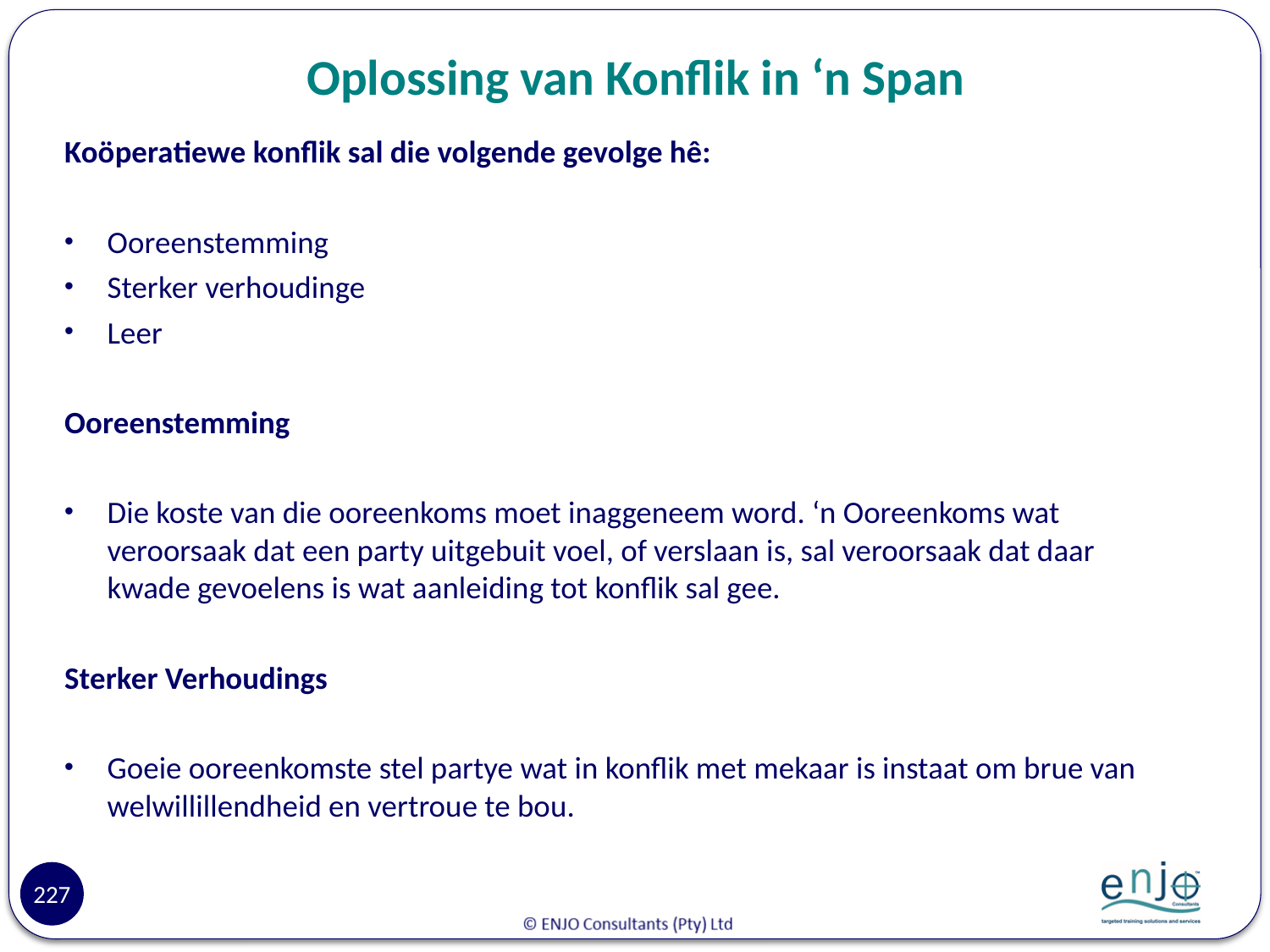

# Oplossing van Konflik in ‘n Span
Koöperatiewe konflik sal die volgende gevolge hê:

Ooreenstemming
Sterker verhoudinge
Leer

Ooreenstemming

Die koste van die ooreenkoms moet inaggeneem word. ‘n Ooreenkoms wat veroorsaak dat een party uitgebuit voel, of verslaan is, sal veroorsaak dat daar kwade gevoelens is wat aanleiding tot konflik sal gee.

Sterker Verhoudings

Goeie ooreenkomste stel partye wat in konflik met mekaar is instaat om brue van welwillillendheid en vertroue te bou.

227